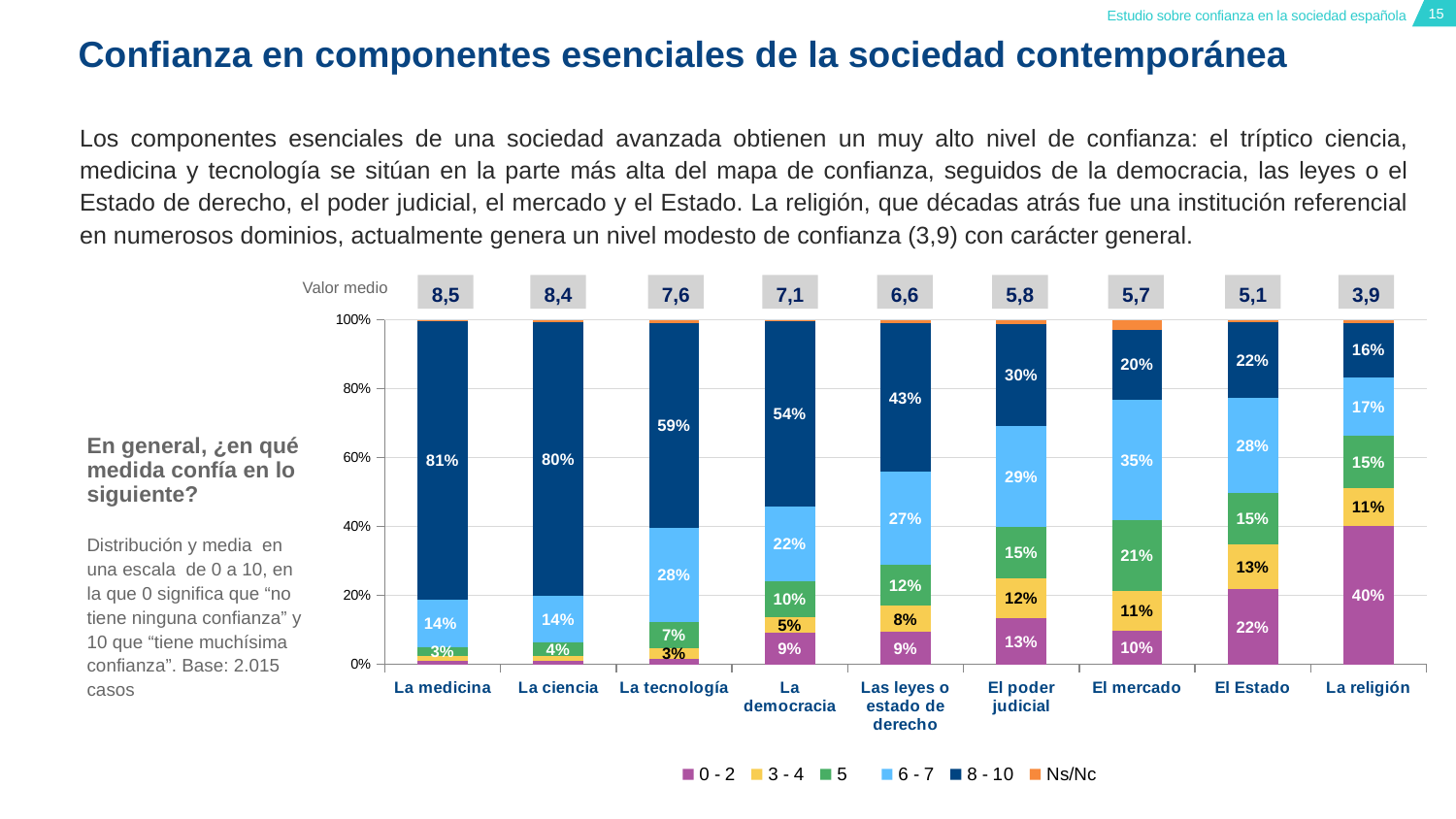

# Confianza en componentes esenciales de la sociedad contemporánea
Los componentes esenciales de una sociedad avanzada obtienen un muy alto nivel de confianza: el tríptico ciencia, medicina y tecnología se sitúan en la parte más alta del mapa de confianza, seguidos de la democracia, las leyes o el Estado de derecho, el poder judicial, el mercado y el Estado. La religión, que décadas atrás fue una institución referencial en numerosos dominios, actualmente genera un nivel modesto de confianza (3,9) con carácter general.

### Chart

| Category | 0 - 2 | 3 - 4 | 5     | 6 - 7 | 8 - 10 | Ns/Nc |
|---|---|---|---|---|---|---|
| La medicina | 0.010422 | 0.0134 | 0.026303 | 0.138462 | 0.809429 | 0.0019850000000000002 |
| La ciencia | 0.010422 | 0.0134 | 0.039206 | 0.13548400000000002 | 0.795037 | 0.006452 |
| La tecnología | 0.015385 | 0.032754 | 0.073449 | 0.275931 | 0.593052 | 0.009429 |
| La democracia | 0.090819 | 0.04665 | 0.103722 | 0.21637699999999999 | 0.537965 | 0.004467 |
| Las leyes o estado de derecho | 0.0933 | 0.076427 | 0.11861000000000001 | 0.27096800000000004 | 0.42977699999999996 | 0.010918 |
| El poder judicial | 0.134491 | 0.116129 | 0.148387 | 0.292308 | 0.295782 | 0.012903 |
| El mercado | 0.098263 | 0.11464 | 0.20694800000000002 | 0.348387 | 0.20396999999999998 | 0.027791999999999997 |
| El Estado | 0.21736999999999998 | 0.13201000000000002 | 0.147891 | 0.27543399999999996 | 0.219851 | 0.007443999999999999 |
| La religión | 0.402978 | 0.107692 | 0.153846 | 0.168734 | 0.158313 | 0.008437 |
Valor medio
8,5

8,4

7,6

7,1

6,6

5,8

5,7

5,1

3,9

En general, ¿en qué medida confía en lo siguiente?
Distribución y media  en una escala  de 0 a 10, en la que 0 significa que “no tiene ninguna confianza” y 10 que “tiene muchísima confianza”. Base: 2.015 casos